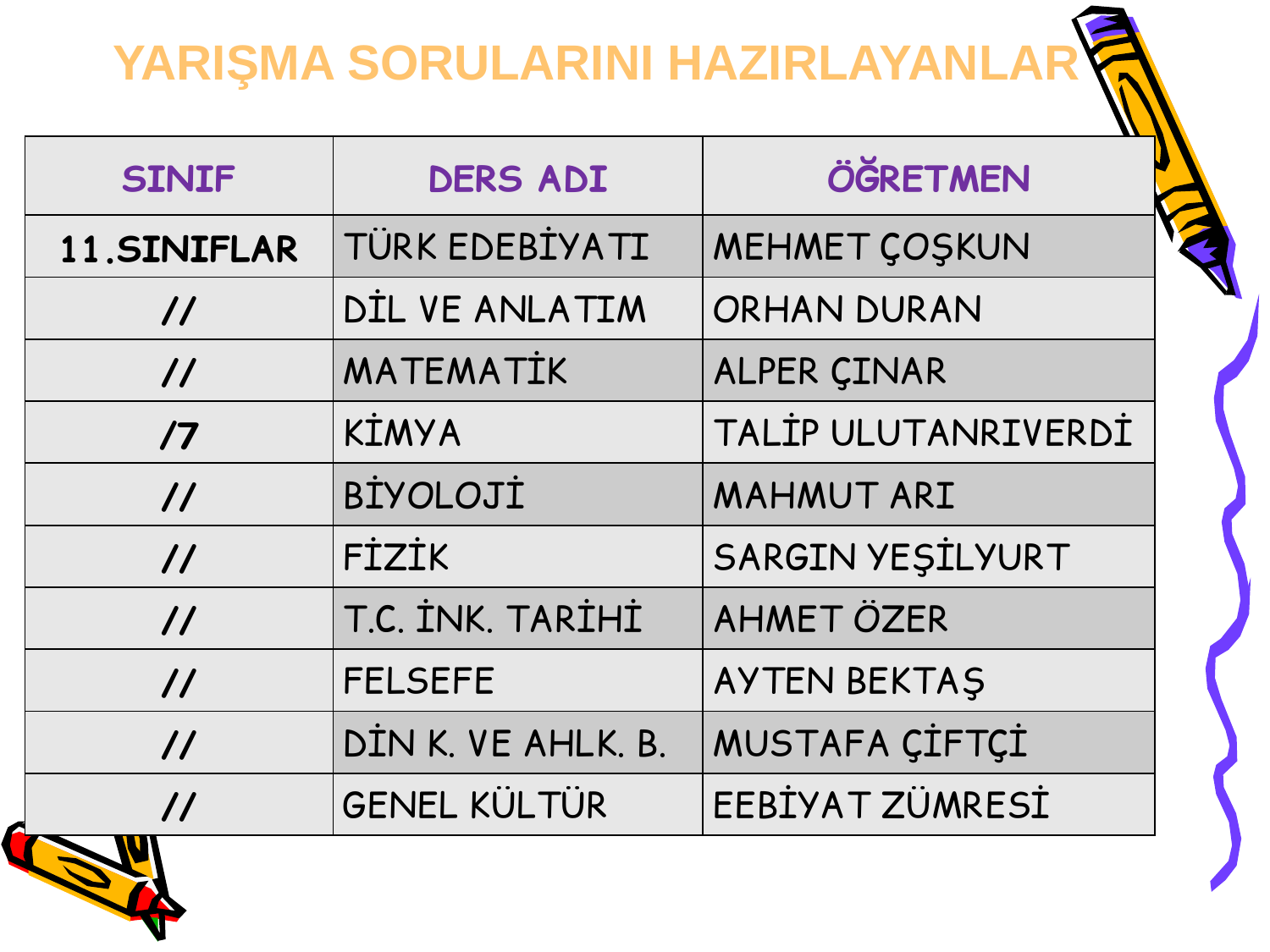

# YARIŞMA SORULARINI HAZIRLAYANLAR
| SINIF | DERS ADI | ÖĞRETMEN |
| --- | --- | --- |
| 11.SINIFLAR | TÜRK EDEBİYATI | MEHMET ÇOŞKUN |
| // | DİL VE ANLATIM | ORHAN DURAN |
| // | MATEMATİK | ALPER ÇINAR |
| /7 | KİMYA | TALİP ULUTANRIVERDİ |
| // | BİYOLOJİ | MAHMUT ARI |
| // | FİZİK | SARGIN YEŞİLYURT |
| // | T.C. İNK. TARİHİ | AHMET ÖZER |
| // | FELSEFE | AYTEN BEKTAŞ |
| // | DİN K. VE AHLK. B. | MUSTAFA ÇİFTÇİ |
| // | GENEL KÜLTÜR | EEBİYAT ZÜMRESİ |